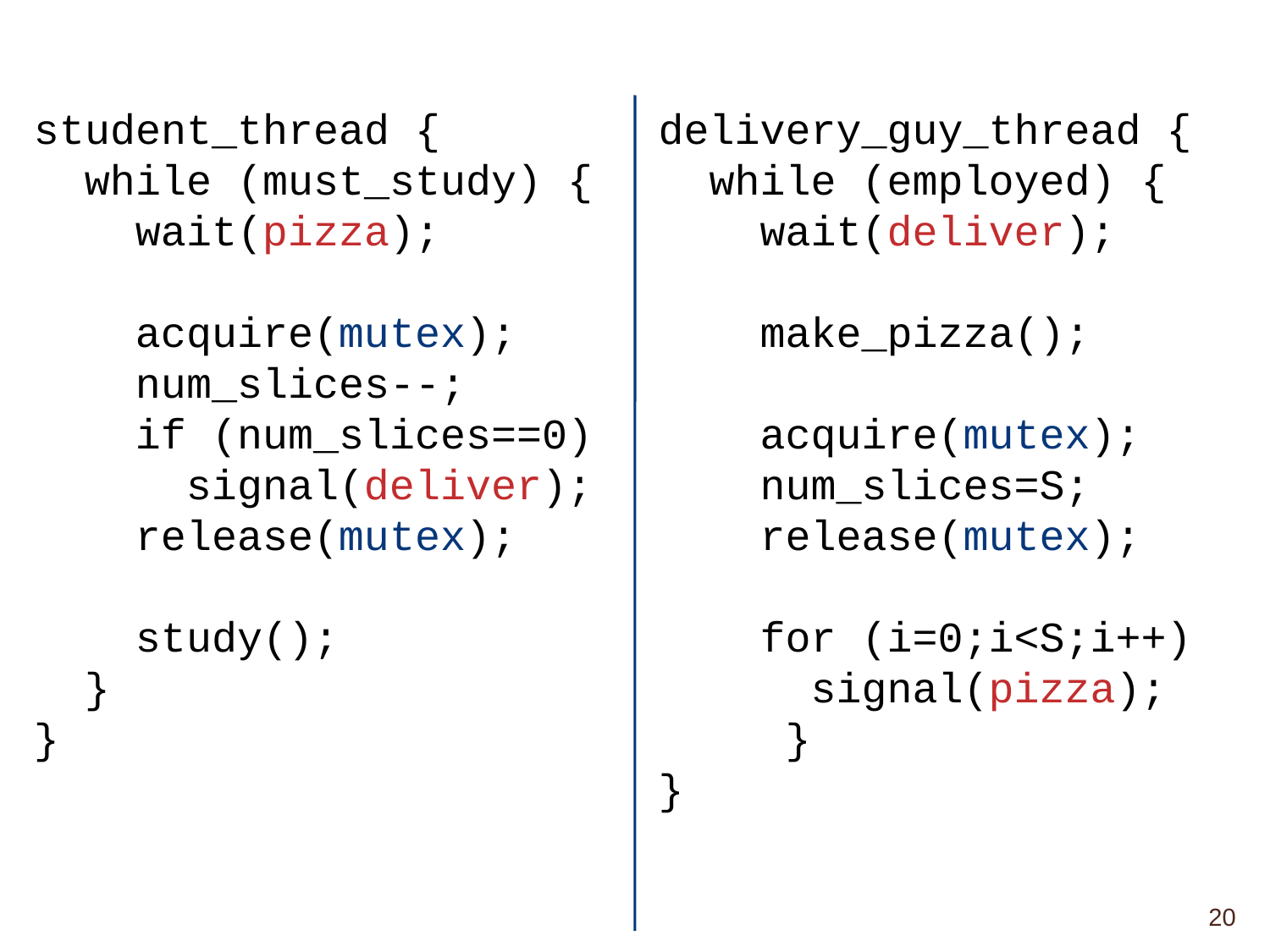

student_thread {
  while (must_study) {
    wait(pizza);

    acquire(mutex);
    num_slices--;
    if (num_slices==0)
      signal(deliver);
    release(mutex);

    study();
  }
}
delivery_guy_thread {
  while (employed) {
    wait(deliver);

    make_pizza();

    acquire(mutex);
    num_slices=S;
    release(mutex);

    for (i=0;i<S;i++)
      signal(pizza);
	}
}
20